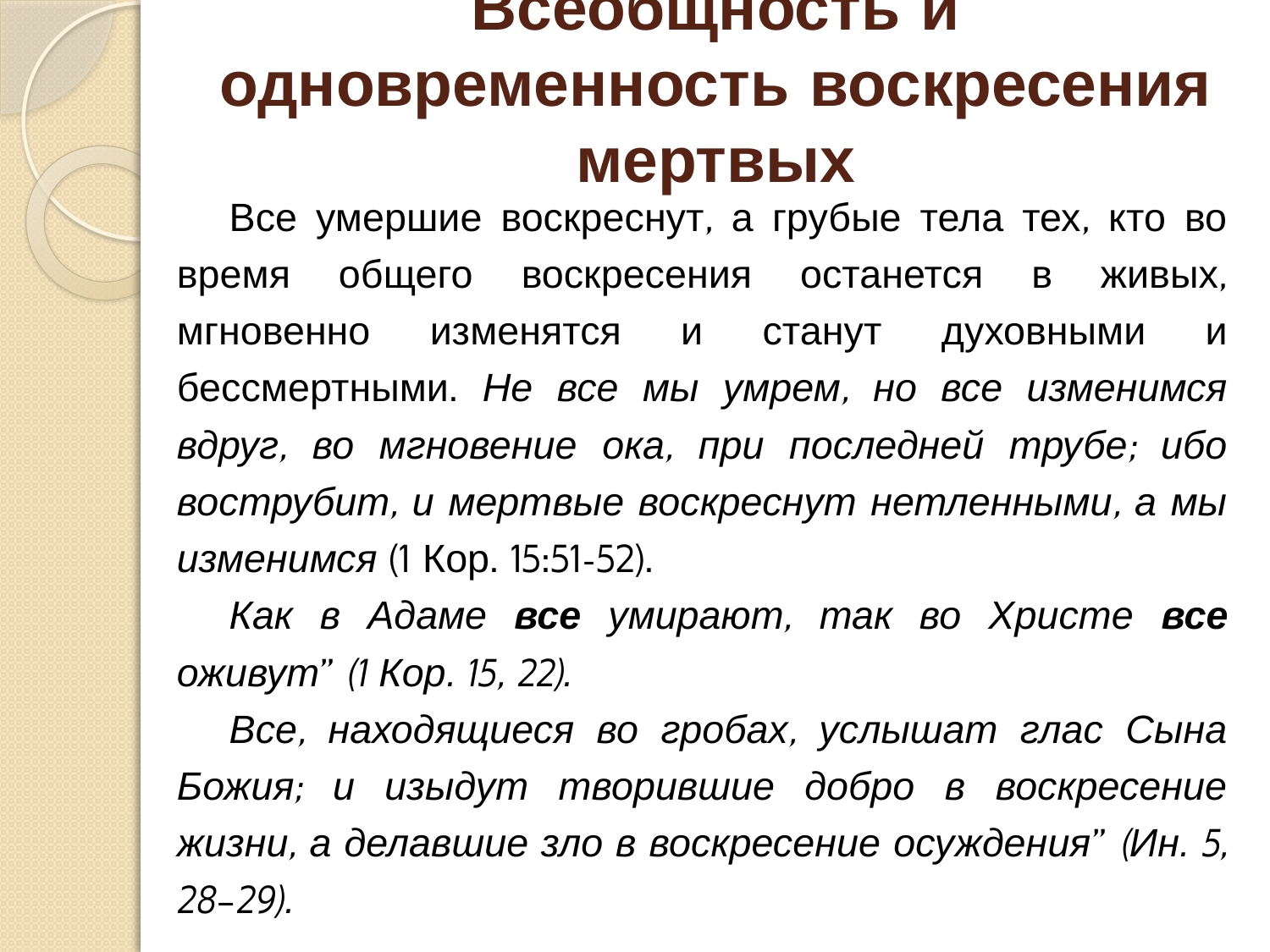

# Всеобщность и одновременность воскресения мертвых
Все умершие воскреснут, а грубые тела тех, кто во время общего воскресения останется в живых, мгновенно изменятся и станут духовными и бессмертными. Не все мы умрем, но все изменимся вдруг, во мгновение ока, при последней трубе; ибо вострубит, и мертвые воскреснут нетленными, а мы изменимся (1 Кор. 15:51-52).
Как в Адаме все умирают, так во Христе все оживут” (1 Кор. 15, 22).
Все, находящиеся во гробах, услышат глас Сына Божия; и изыдут творившие добро в воскресение жизни, а делавшие зло в воскресение осуждения” (Ин. 5, 28–29).